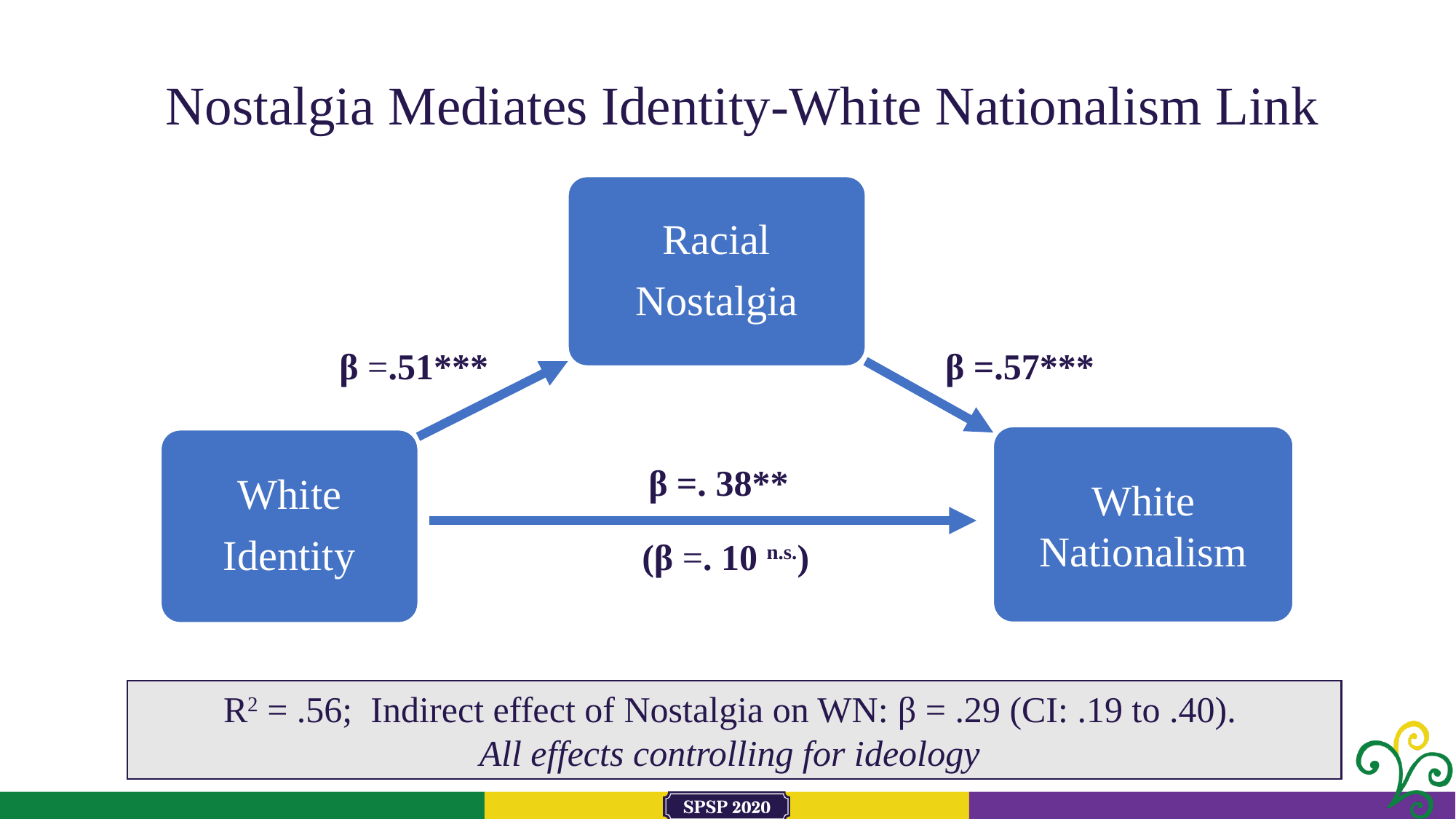

# Nostalgia Mediates Identity-White Nationalism Link
Racial
Nostalgia
White Nationalism
White
Identity
β =.51***
β =.57***
β =. 38**
(β =. 10 n.s.)
R2 = .56;  Indirect effect of Nostalgia on WN: β = .29 (CI: .19 to .40).
All effects controlling for ideology